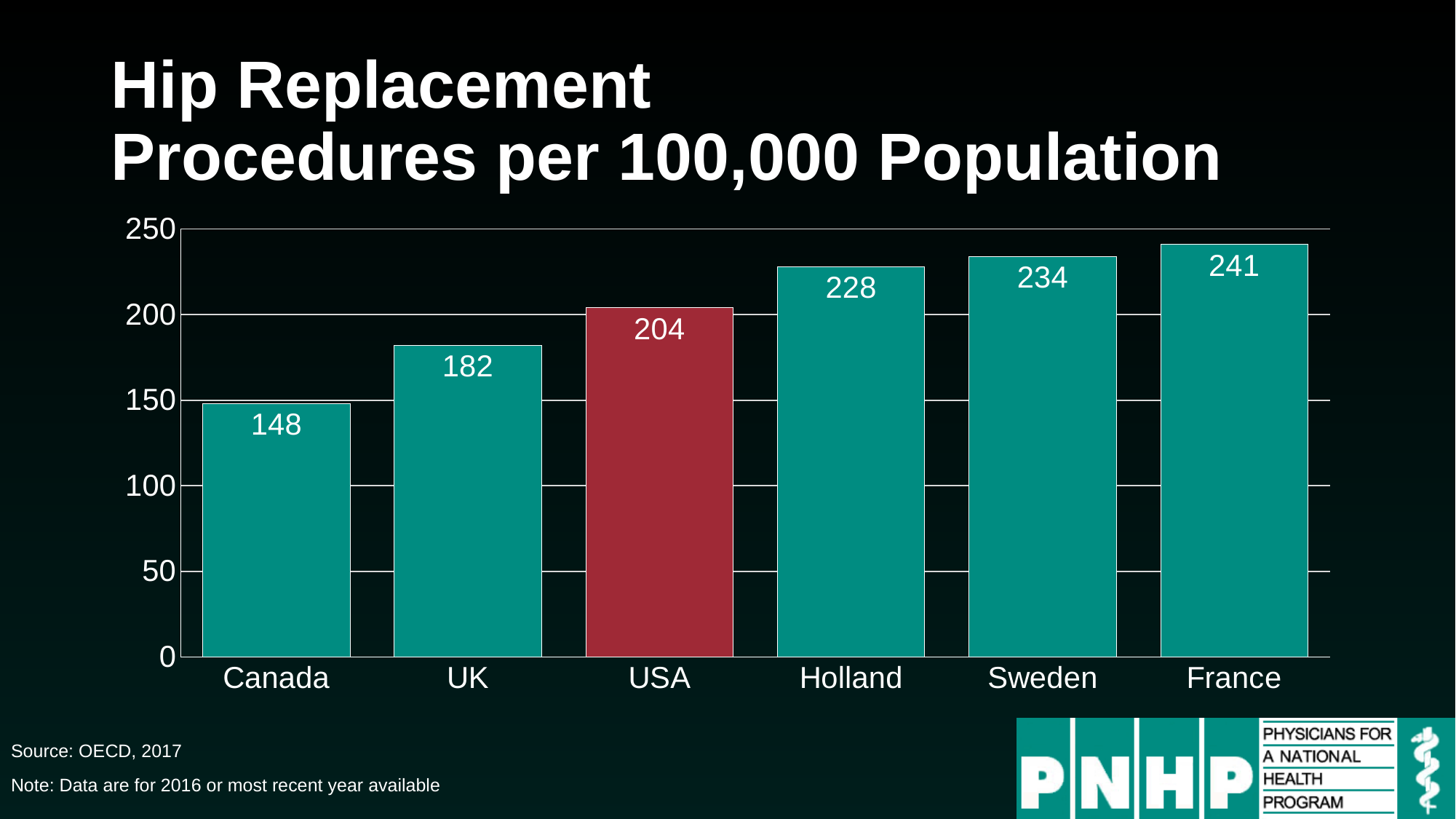

# Hip Replacement Procedures per 100,000 Population

### Chart

| Category | Series 1 |
|---|---|
| Canada | 148.0 |
| UK | 182.0 |
| USA | 204.0 |
| Holland | 228.0 |
| Sweden | 234.0 |
| France | 241.0 |
Source: OECD, 2017
Note: Data are for 2016 or most recent year available